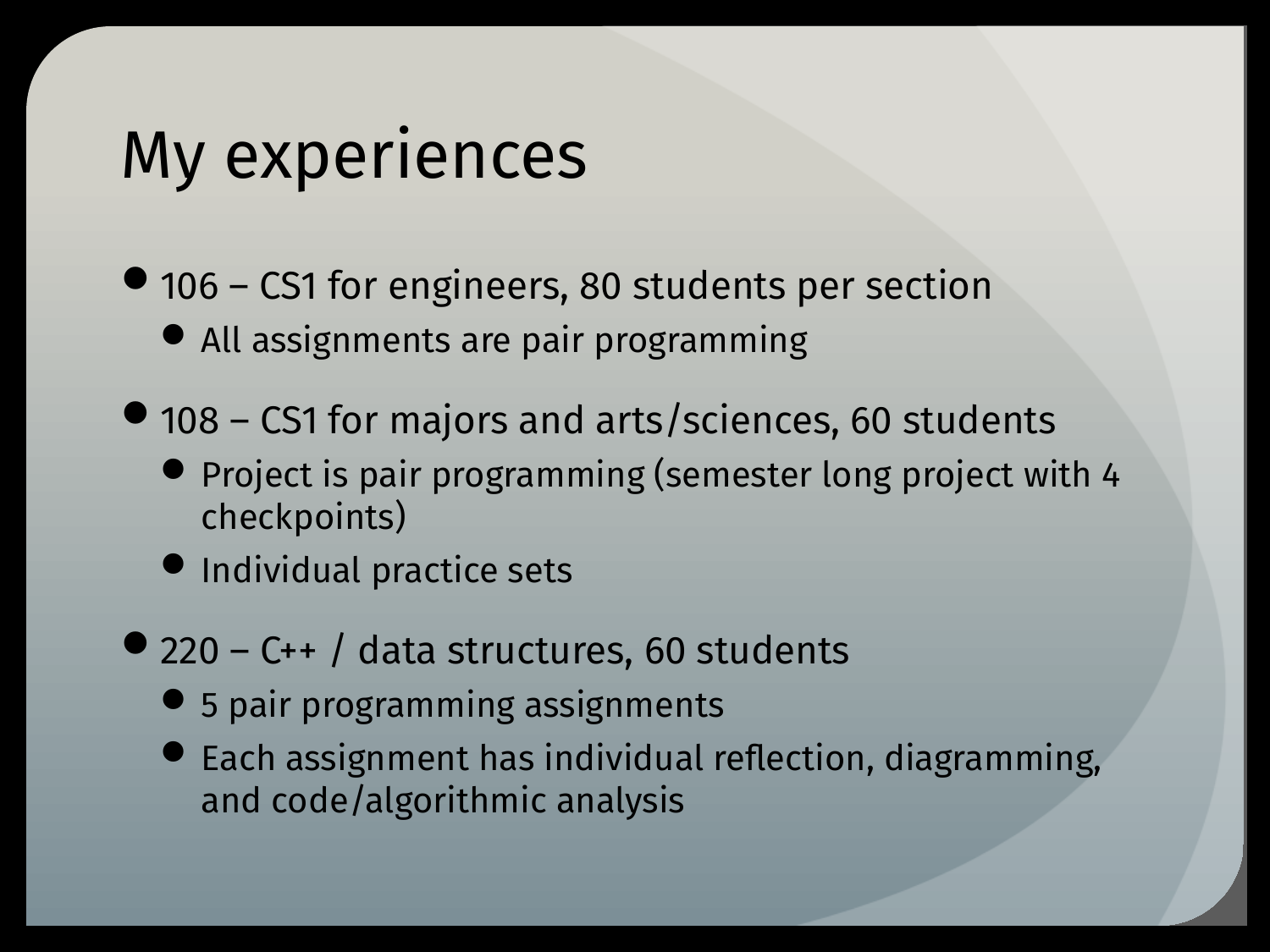

# My experiences
106 – CS1 for engineers, 80 students per section
All assignments are pair programming
108 – CS1 for majors and arts/sciences, 60 students
Project is pair programming (semester long project with 4 checkpoints)
Individual practice sets
220 – C++ / data structures, 60 students
5 pair programming assignments
Each assignment has individual reflection, diagramming, and code/algorithmic analysis